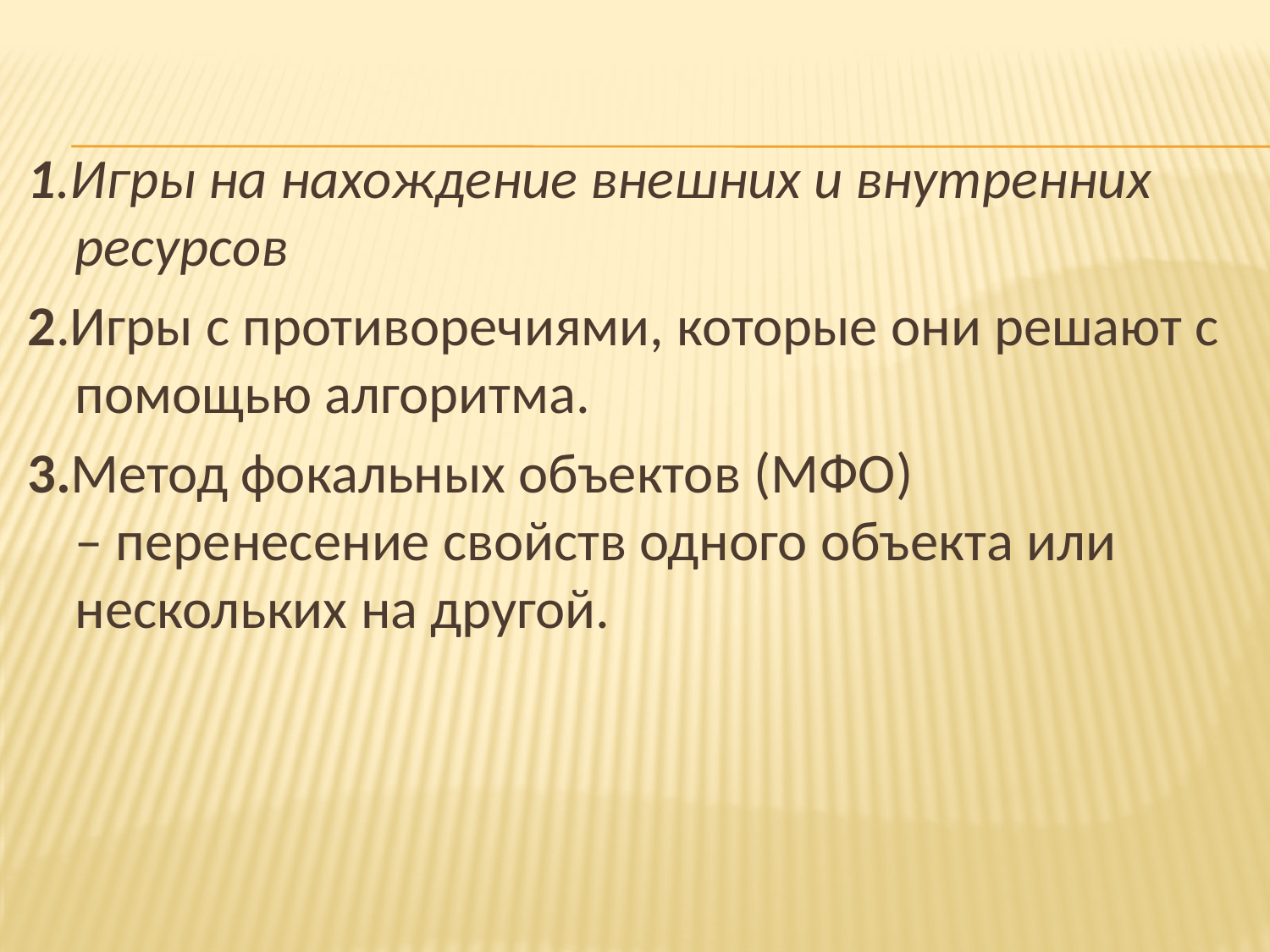

1.Игры на нахождение внешних и внутренних ресурсов
2.Игры с противоречиями, которые они решают с помощью алгоритма.
3.Метод фокальных объектов (МФО) – перенесение свойств одного объекта или нескольких на другой.